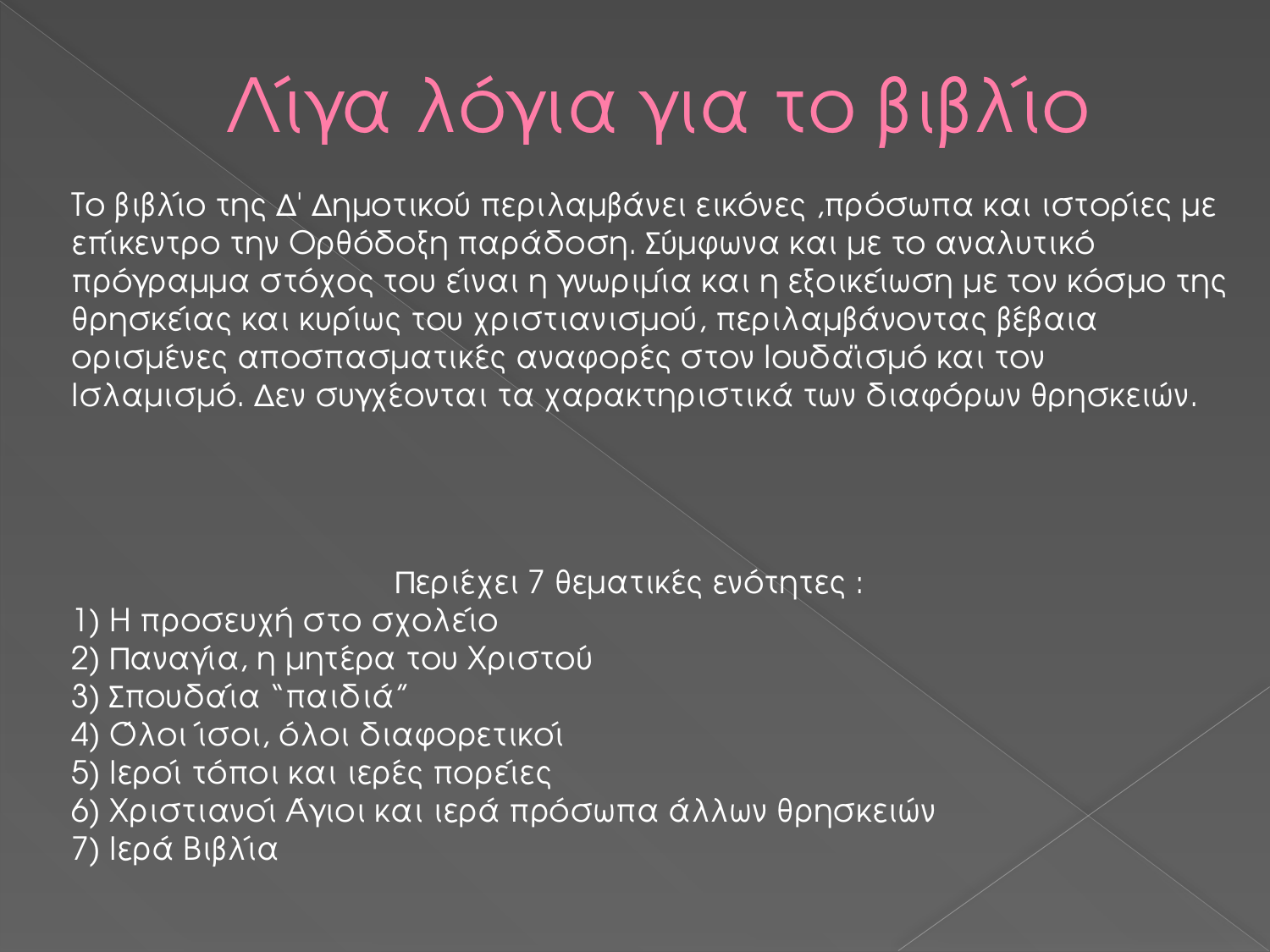

# Λίγα λόγια για το βιβλίο
Το βιβλίο της Δ' Δημοτικού περιλαμβάνει εικόνες ,πρόσωπα και ιστορίες με επίκεντρο την Ορθόδοξη παράδοση. Σύμφωνα και με το αναλυτικό πρόγραμμα στόχος του είναι η γνωριμία και η εξοικείωση με τον κόσμο της θρησκείας και κυρίως του χριστιανισμού, περιλαμβάνοντας βέβαια ορισμένες αποσπασματικές αναφορές στον Ιουδαϊσμό και τον Ισλαμισμό. Δεν συγχέονται τα χαρακτηριστικά των διαφόρων θρησκειών.

Περιέχει 7 θεματικές ενότητες :
1) Η προσευχή στο σχολείο
2) Παναγία, η μητέρα του Χριστού
3) Σπουδαία “παιδιά”
4) Όλοι ίσοι, όλοι διαφορετικοί
5) Ιεροί τόποι και ιερές πορείες
6) Χριστιανοί Άγιοι και ιερά πρόσωπα άλλων θρησκειών
7) Ιερά Βιβλία